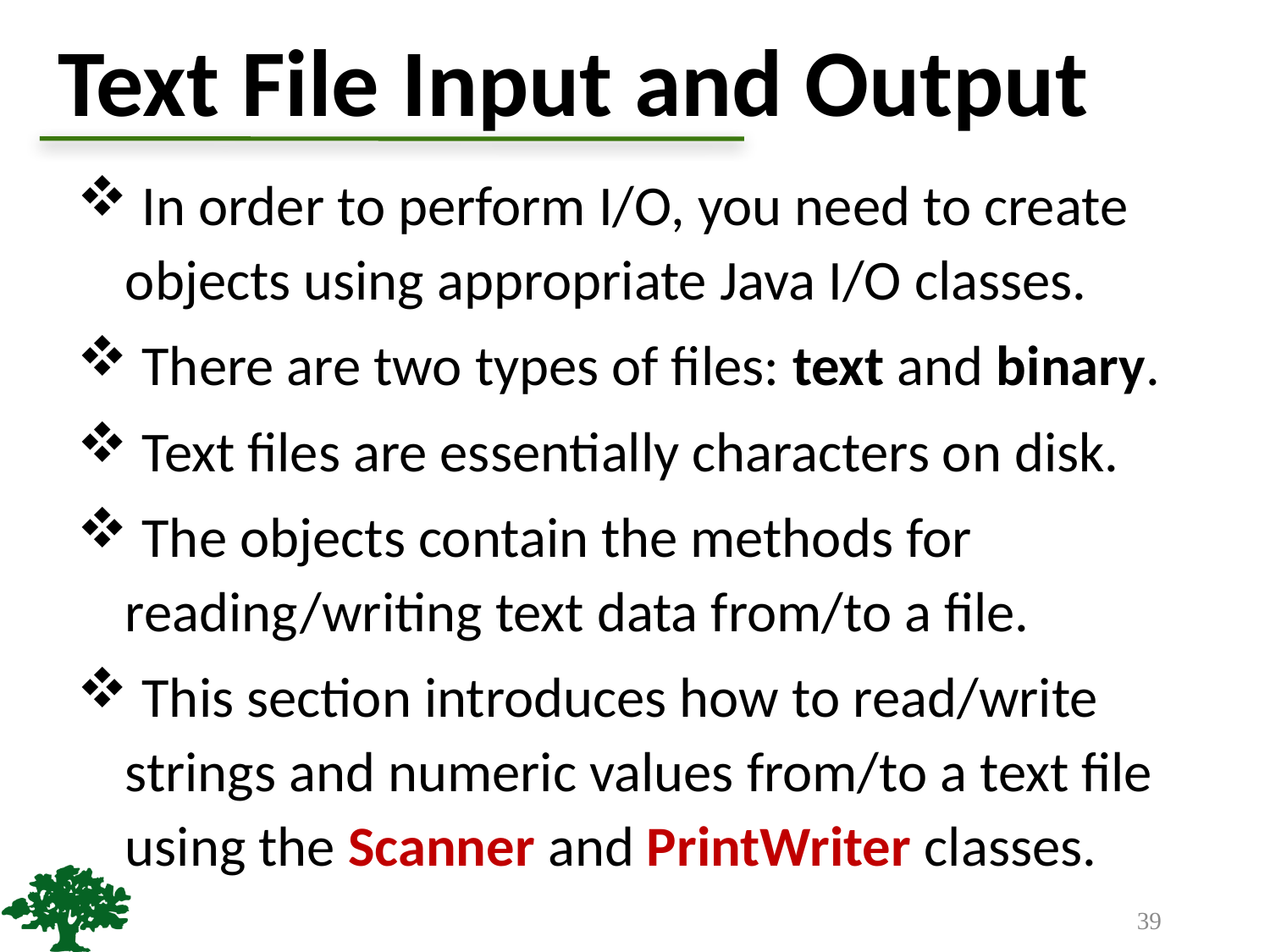

# Text File Input and Output
 In order to perform I/O, you need to create objects using appropriate Java I/O classes.
 There are two types of files: text and binary.
 Text files are essentially characters on disk.
 The objects contain the methods for reading/writing text data from/to a file.
 This section introduces how to read/write strings and numeric values from/to a text file using the Scanner and PrintWriter classes.
39